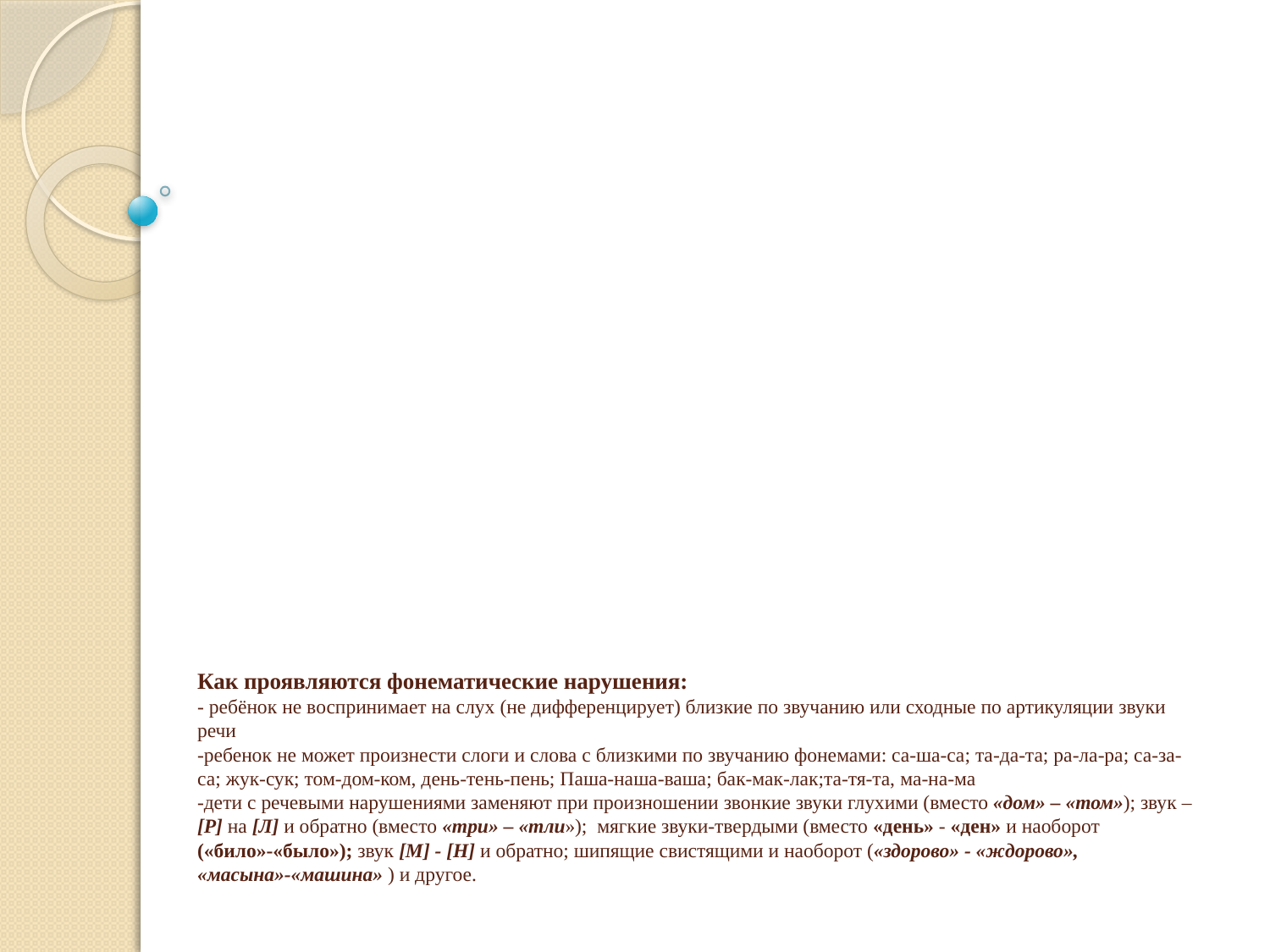

# Как проявляются фонематические нарушения: - ребёнок не воспринимает на слух (не дифференцирует) близкие по звучанию или сходные по артикуляции звуки речи -ребенок не может произнести слоги и слова с близкими по звучанию фонемами: са-ша-са; та-да-та; ра-ла-ра; са-за-са; жук-сук; том-дом-ком, день-тень-пень; Паша-наша-ваша; бак-мак-лак;та-тя-та, ма-на-ма -дети с речевыми нарушениями заменяют при произношении звонкие звуки глухими (вместо «дом» – «том»); звук –[Р] на [Л] и обратно (вместо «три» – «тли»);  мягкие звуки-твердыми (вместо «день» - «ден» и наоборот («било»-«было»); звук [М] - [Н] и обратно; шипящие свистящими и наоборот («здорово» - «ждорово», «масына»-«машина» ) и другое.